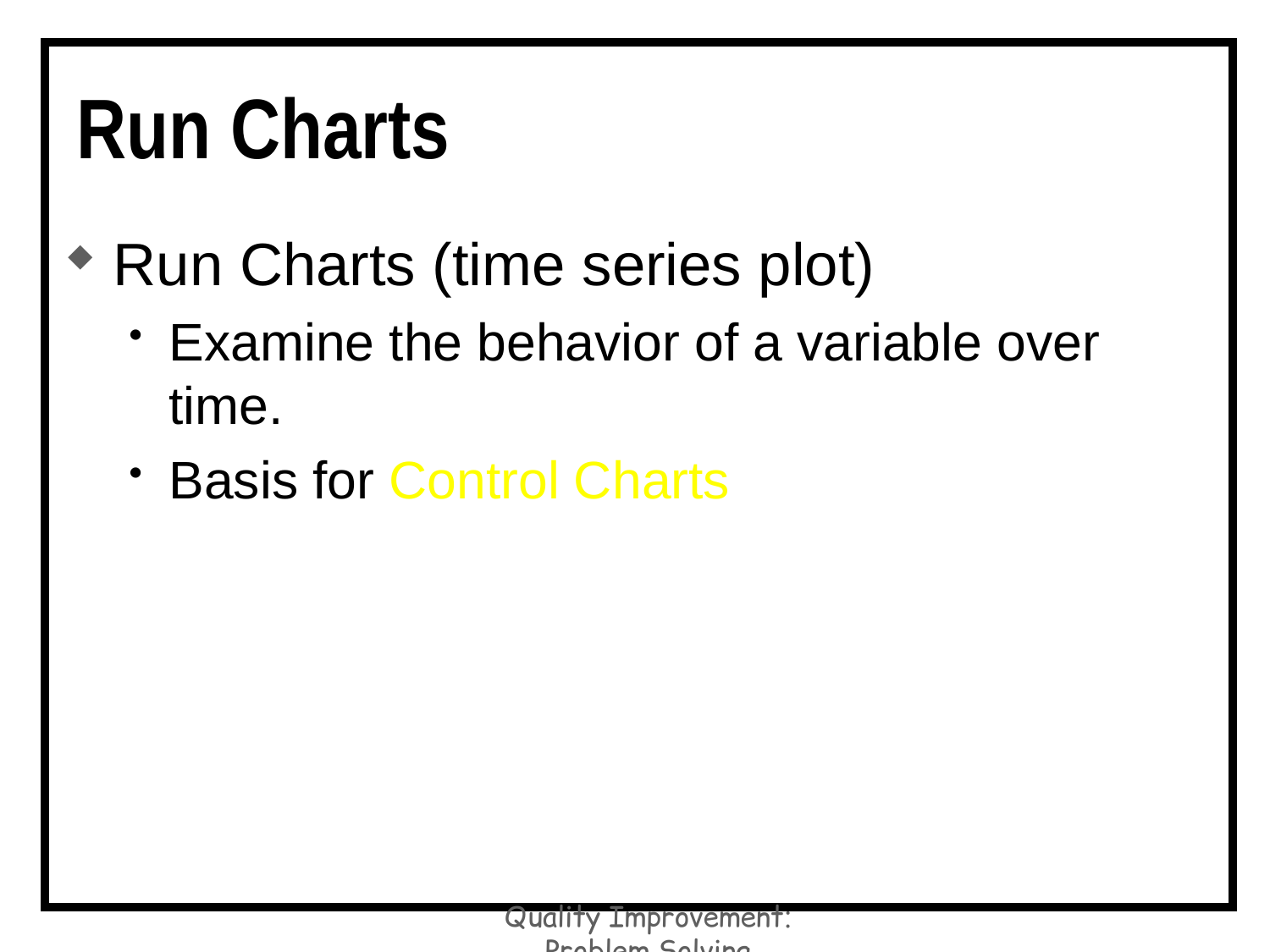

# Run Charts
Run Charts (time series plot)
Examine the behavior of a variable over time.
Basis for Control Charts
Quality Improvement: Problem Solving